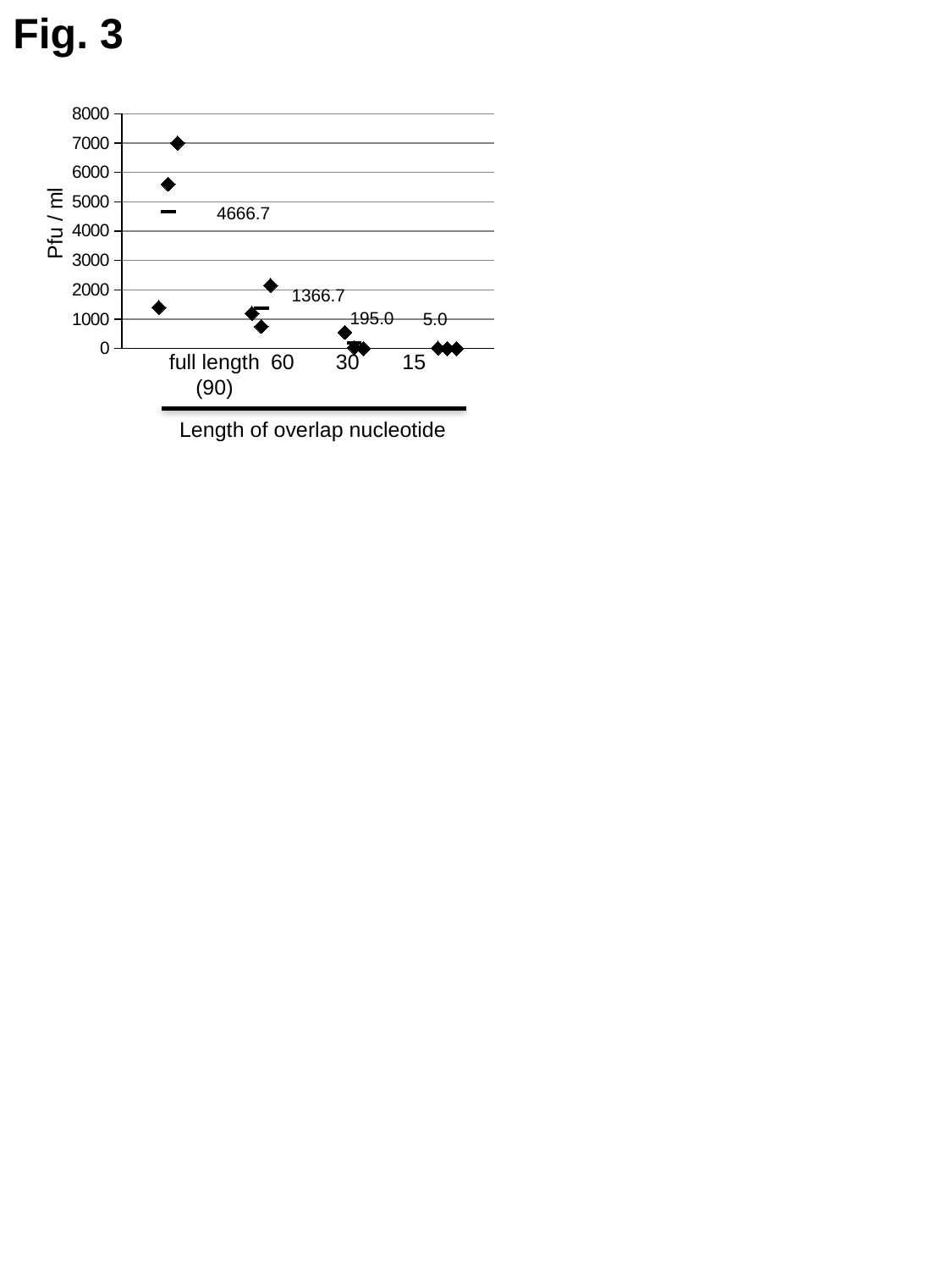

Fig. 3

### Chart

| Category |  |
|---|---|
4666.7
Pfu / ml
1366.7
195.0
5.0
full length
(90)
30
15
60
Length of overlap nucleotide